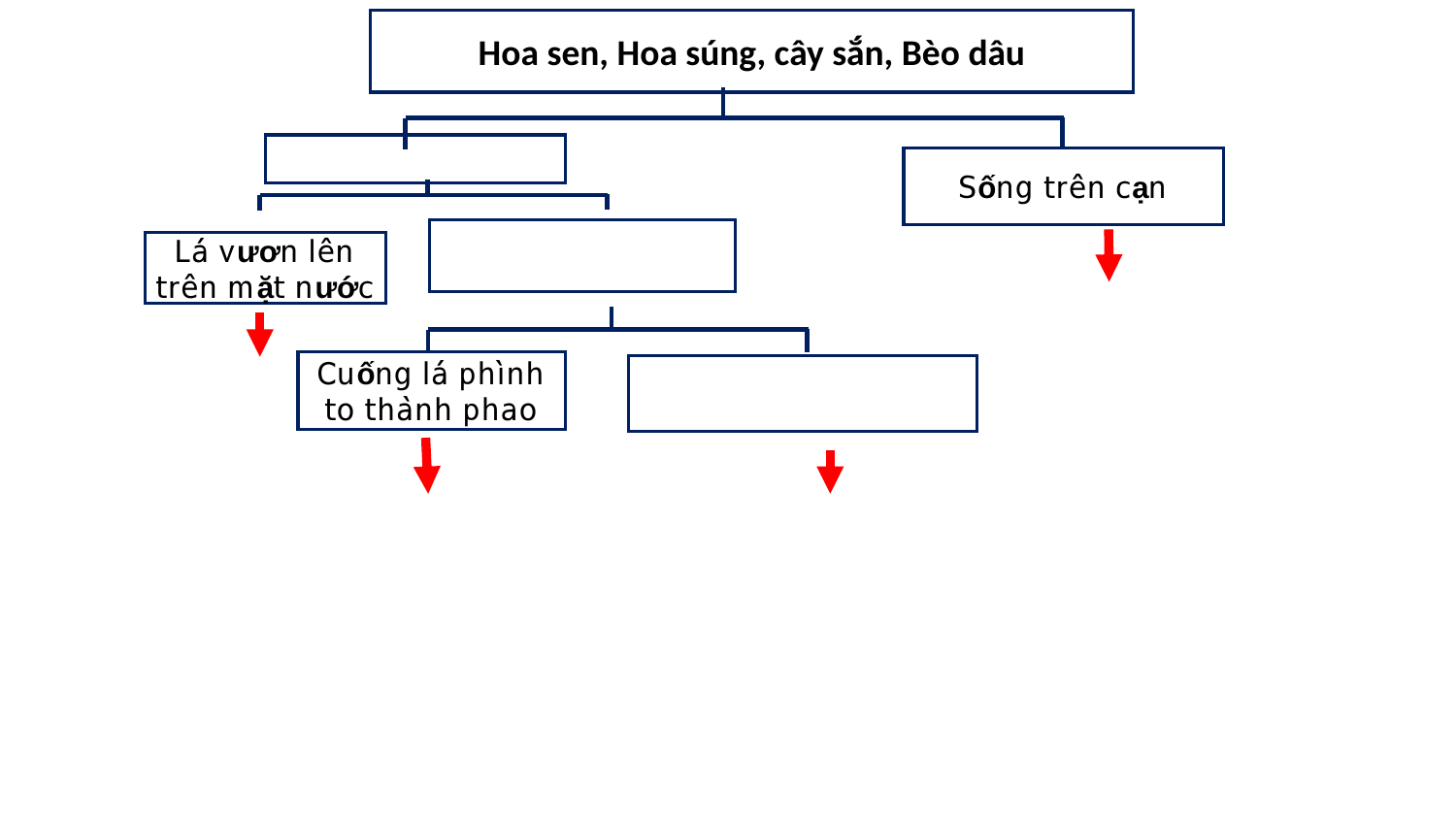

Hoa sen, Hoa súng, cây sắn, Bèo dâu

Sống trên cạn

Lá vươn lên trên mặt nước
Cuống lá phình to thành phao